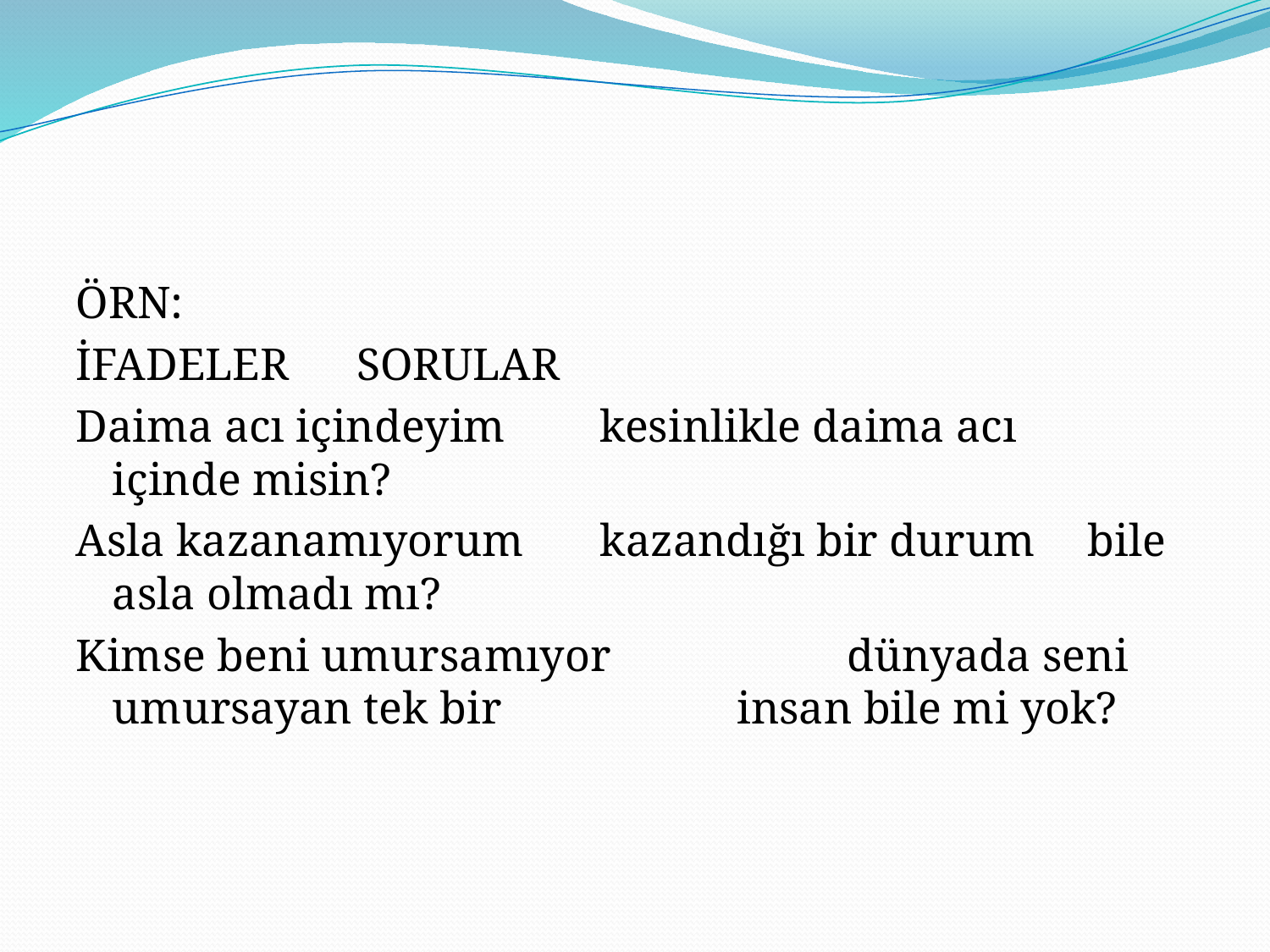

#
ÖRN:
İFADELER					SORULAR
Daima acı içindeyim		kesinlikle daima acı 					içinde misin?
Asla kazanamıyorum		kazandığı bir durum 					bile asla olmadı mı?
Kimse beni umursamıyor	           dünyada seni 						umursayan tek bir 					            insan bile mi yok?